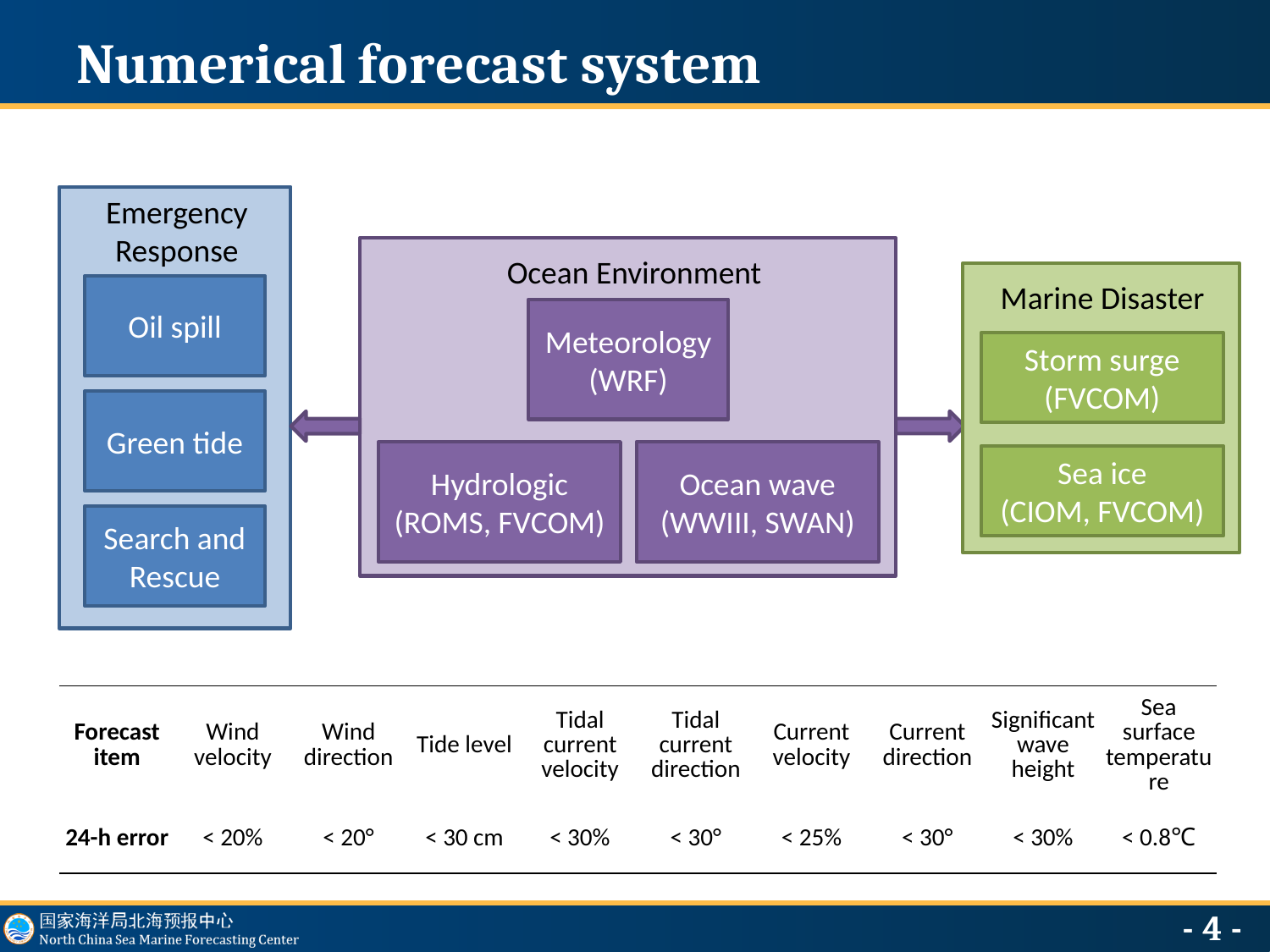

# Numerical forecast system
Emergency
Response

Oil spill
Green tide
Search and Rescue

Ocean Environment
Meteorology(WRF)
Hydrologic
(ROMS, FVCOM)
Ocean wave
(WWIII, SWAN)

Marine Disaster
Storm surge
(FVCOM)
Sea ice
(CIOM, FVCOM)

| Forecast item | Wind velocity | Wind direction | Tide level | Tidal current velocity | Tidal current direction | Current velocity | Current direction | Significant wave height | Sea surface temperature |
| --- | --- | --- | --- | --- | --- | --- | --- | --- | --- |
| 24-h error | < 20% | < 20° | < 30 cm | < 30% | < 30° | < 25% | < 30° | < 30% | < 0.8℃ |
- 4 -